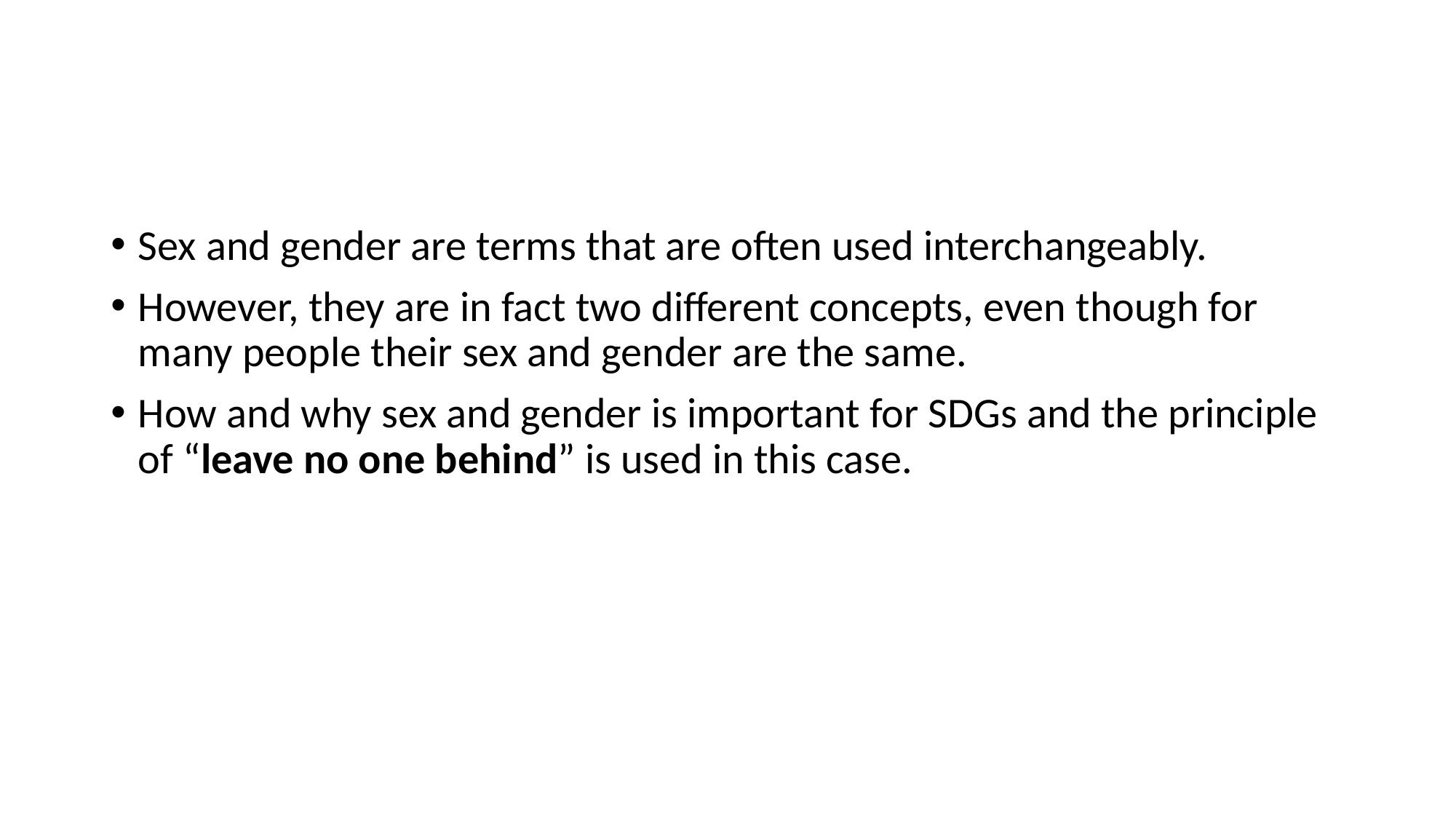

#
Sex and gender are terms that are often used interchangeably.
However, they are in fact two different concepts, even though for many people their sex and gender are the same.
How and why sex and gender is important for SDGs and the principle of “leave no one behind” is used in this case.